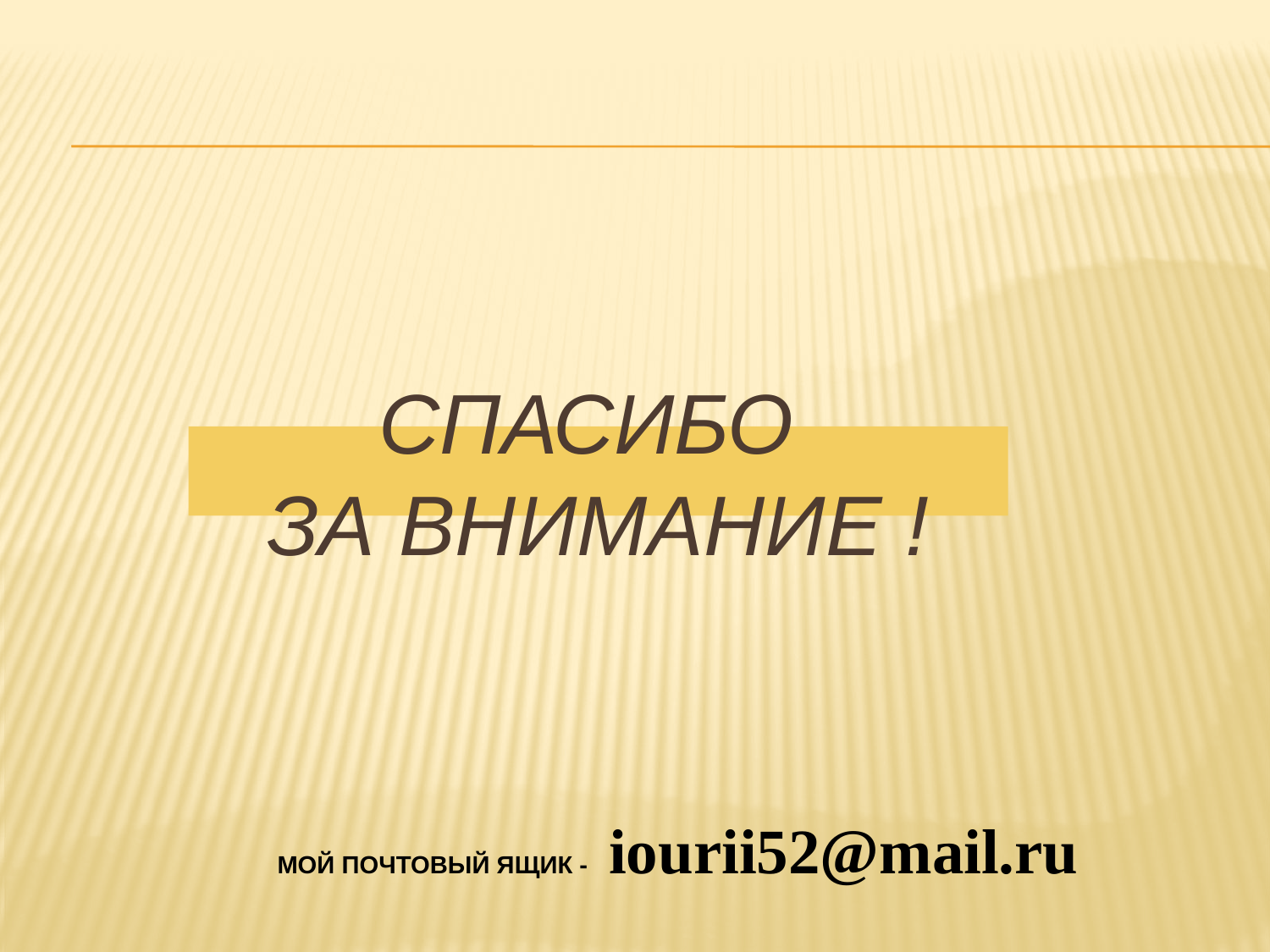

# СПАСИБО ЗА ВНИМАНИЕ !
МОЙ ПОЧТОВЫЙ ЯЩИК -   iourii52@mail.ru